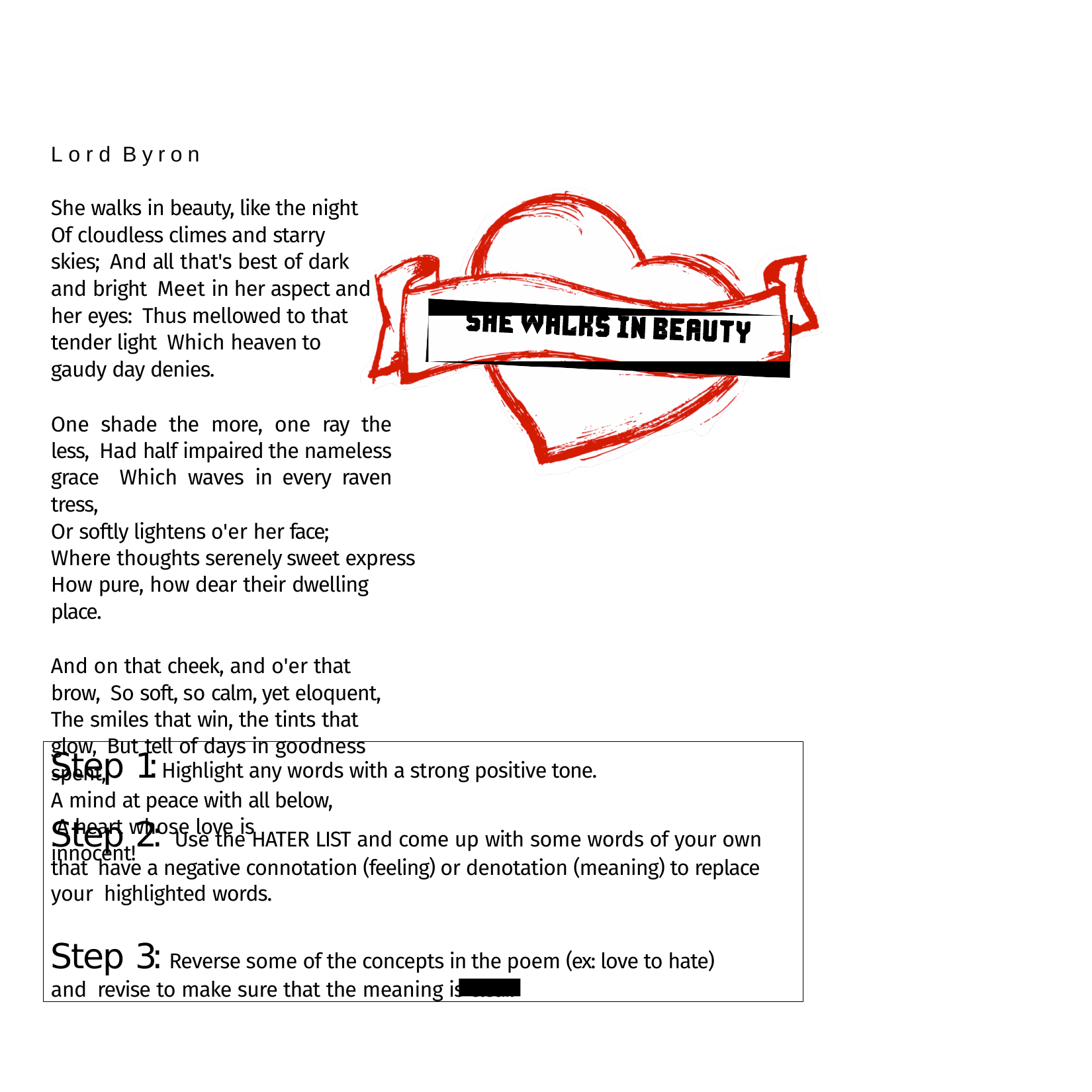

Lord Byron
She walks in beauty, like the night  Of cloudless climes and starry skies;  And all that's best of dark and bright  Meet in her aspect and her eyes:  Thus mellowed to that tender light  Which heaven to gaudy day denies.

One shade the more, one ray the less,  Had half impaired the nameless grace  Which waves in every raven tress,
Or softly lightens o'er her face;
Where thoughts serenely sweet express  How pure, how dear their dwelling place.

And on that cheek, and o'er that brow,  So soft, so calm, yet eloquent,
The smiles that win, the tints that glow,  But tell of days in goodness spent,
A mind at peace with all below,  A heart whose love is innocent!

Step 1: Highlight any words with a strong positive tone.
Step 2: Use the HATER LIST and come up with some words of your own that  have a negative connotation (feeling) or denotation (meaning) to replace your  highlighted words.

Step 3: Reverse some of the concepts in the poem (ex: love to hate) and  revise to make sure that the meaning is clear.